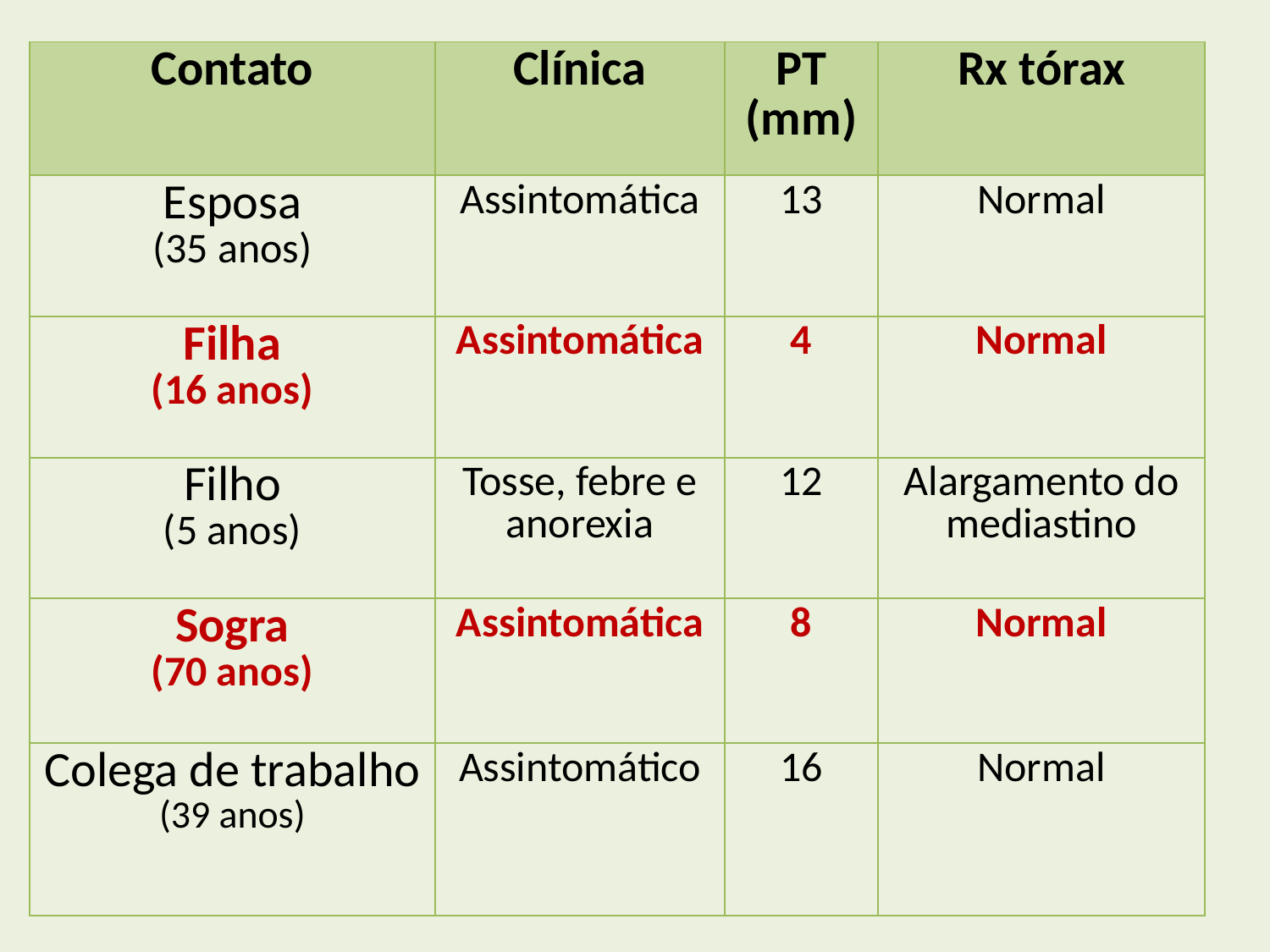

| Contato | Clínica | PT (mm) | Rx tórax |
| --- | --- | --- | --- |
| Esposa (35 anos) | Assintomática | 13 | Normal |
| Filha (16 anos) | Assintomática | 4 | Normal |
| Filho (5 anos) | Tosse, febre e anorexia | 12 | Alargamento do mediastino |
| Sogra (70 anos) | Assintomática | 8 | Normal |
| Colega de trabalho (39 anos) | Assintomático | 16 | Normal |